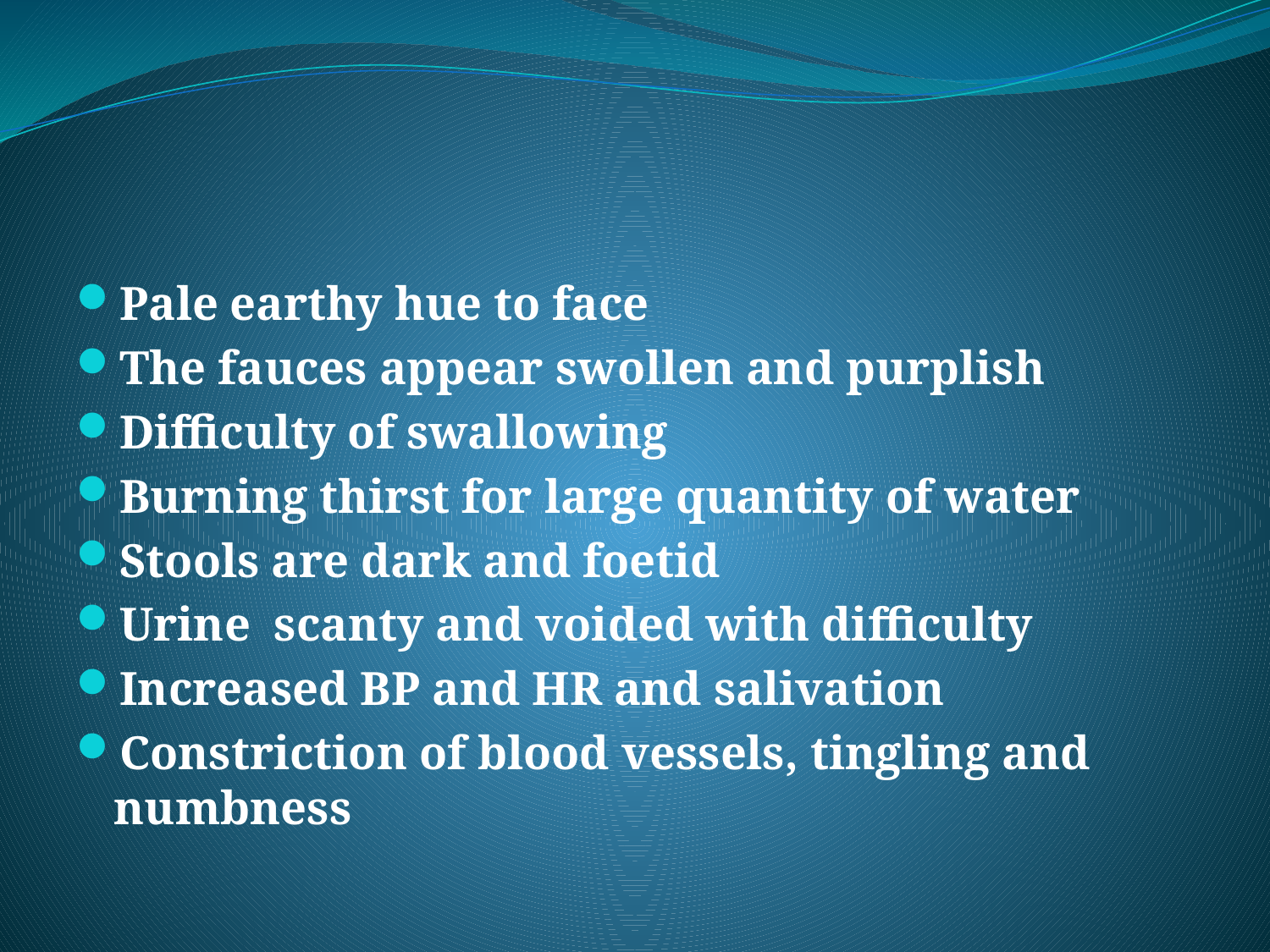

#
Pale earthy hue to face
The fauces appear swollen and purplish
Difficulty of swallowing
Burning thirst for large quantity of water
Stools are dark and foetid
Urine  scanty and voided with difficulty
Increased BP and HR and salivation
Constriction of blood vessels, tingling and numbness